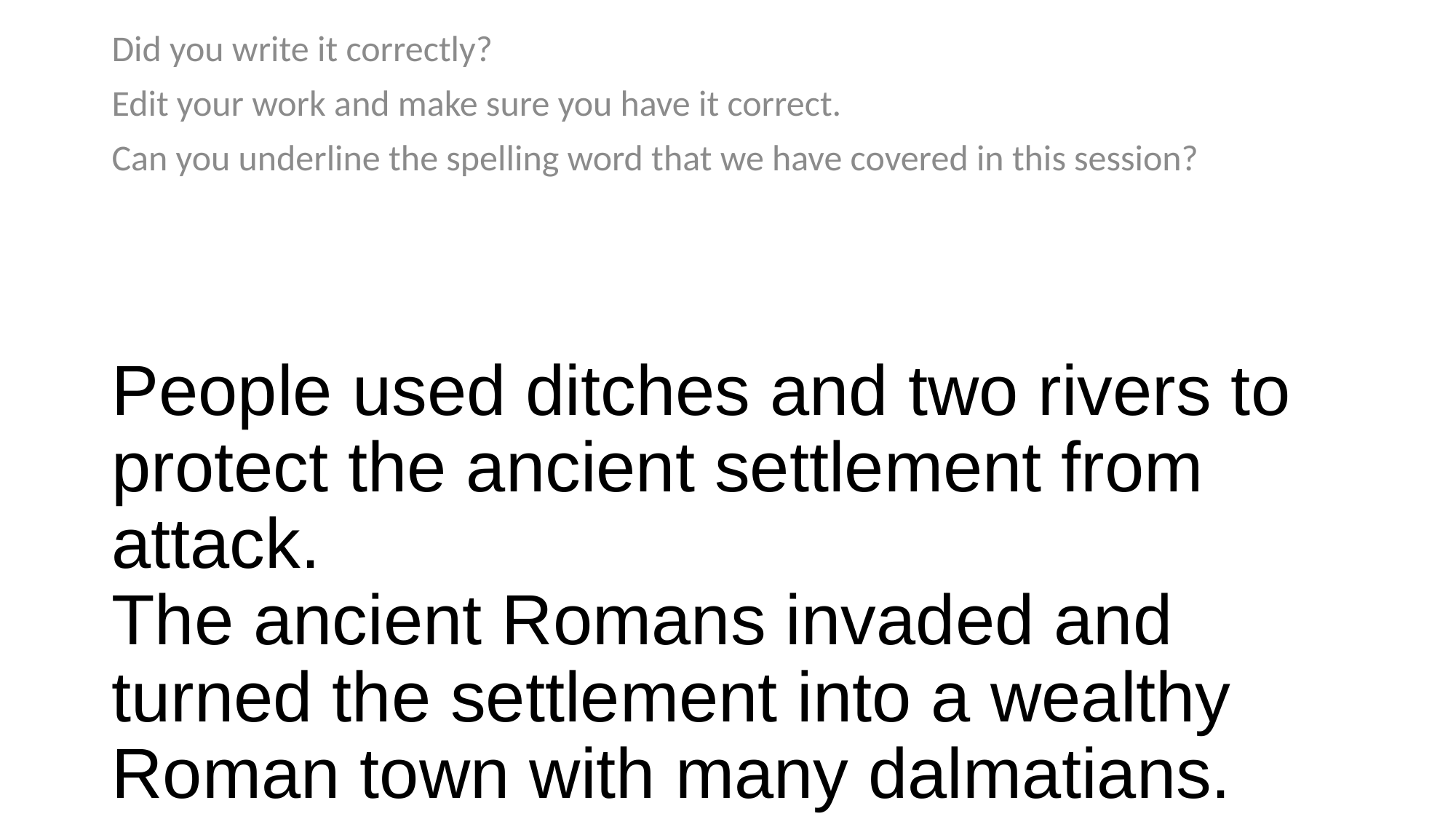

Did you write it correctly?
Edit your work and make sure you have it correct.
Can you underline the spelling word that we have covered in this session?
# People used ditches and two rivers to protect the ancient settlement from attack. The ancient Romans invaded and turned the settlement into a wealthy Roman town with many dalmatians.